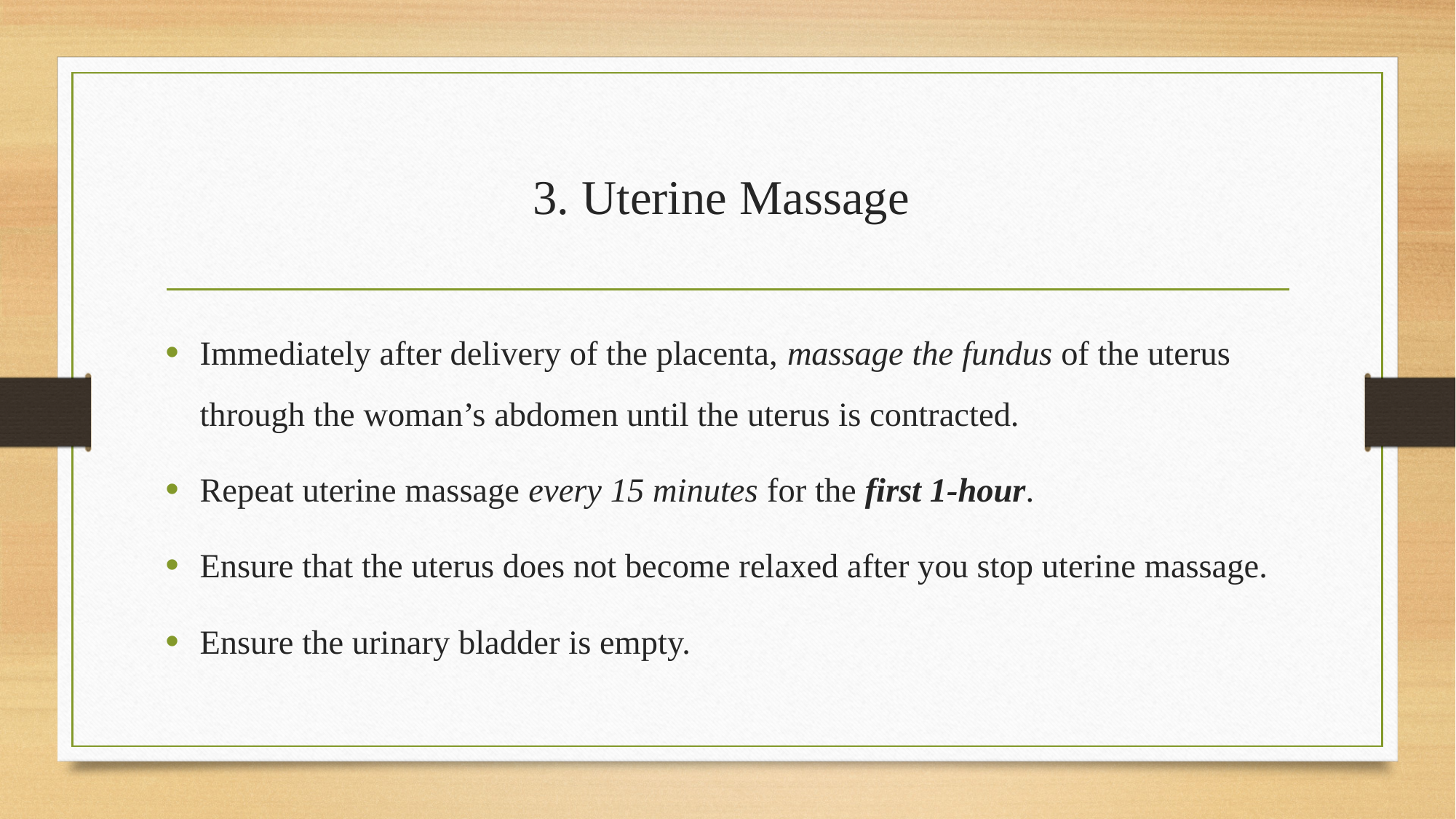

# 3. Uterine Massage
Immediately after delivery of the placenta, massage the fundus of the uterus through the woman’s abdomen until the uterus is contracted.
Repeat uterine massage every 15 minutes for the first 1-hour.
Ensure that the uterus does not become relaxed after you stop uterine massage.
Ensure the urinary bladder is empty.